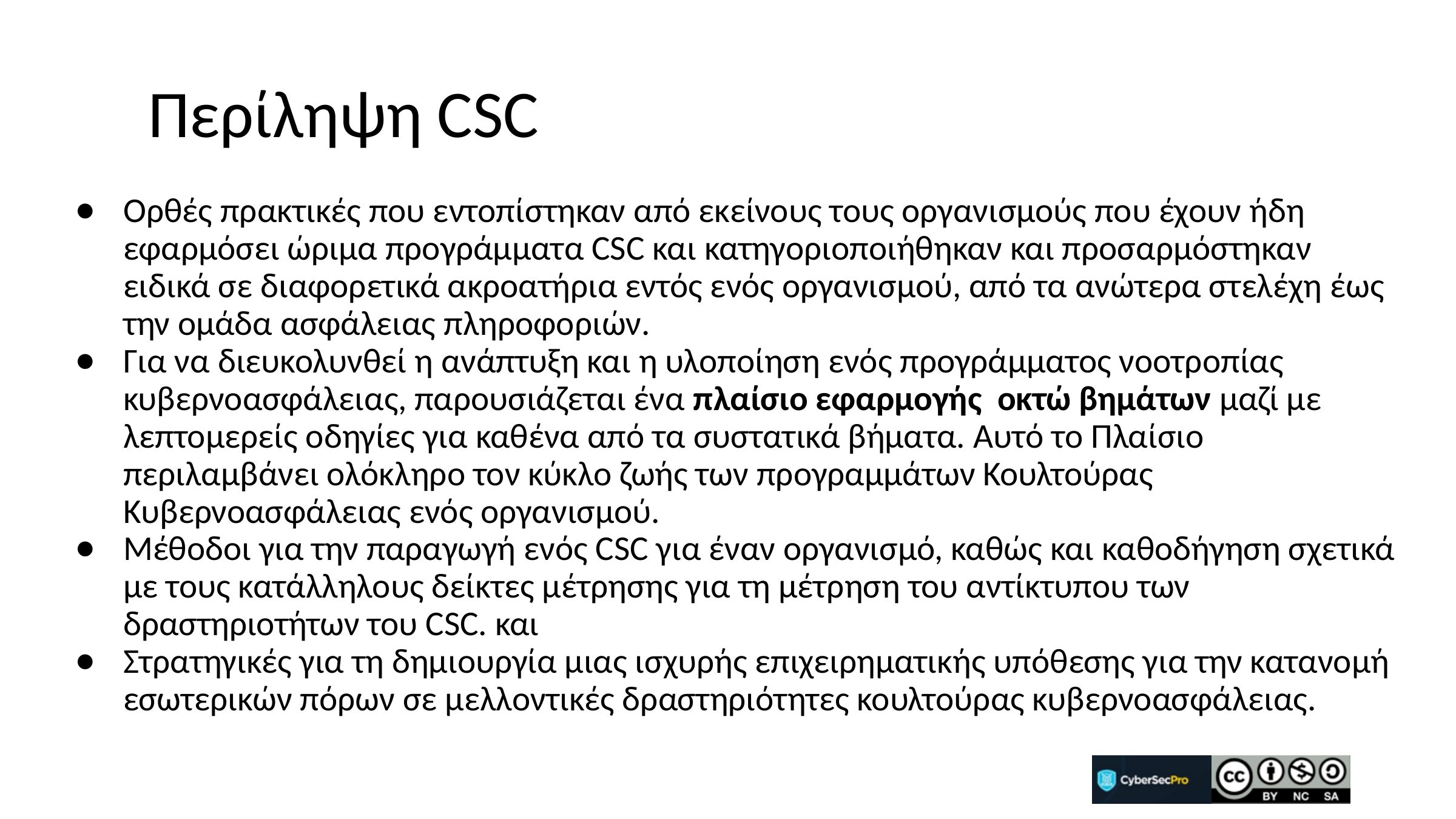

# Περίληψη CSC
Ορθές πρακτικές που εντοπίστηκαν από εκείνους τους οργανισμούς που έχουν ήδη εφαρμόσει ώριμα προγράμματα CSC και κατηγοριοποιήθηκαν και προσαρμόστηκαν ειδικά σε διαφορετικά ακροατήρια εντός ενός οργανισμού, από τα ανώτερα στελέχη έως την ομάδα ασφάλειας πληροφοριών.
Για να διευκολυνθεί η ανάπτυξη και η υλοποίηση ενός προγράμματος νοοτροπίας κυβερνοασφάλειας, παρουσιάζεται ένα πλαίσιο εφαρμογής  οκτώ βημάτων μαζί με λεπτομερείς οδηγίες για καθένα από τα συστατικά βήματα. Αυτό το Πλαίσιο περιλαμβάνει ολόκληρο τον κύκλο ζωής των προγραμμάτων Κουλτούρας Κυβερνοασφάλειας ενός οργανισμού.
Μέθοδοι για την παραγωγή ενός CSC για έναν οργανισμό, καθώς και καθοδήγηση σχετικά με τους κατάλληλους δείκτες μέτρησης για τη μέτρηση του αντίκτυπου των δραστηριοτήτων του CSC. και
Στρατηγικές για τη δημιουργία μιας ισχυρής επιχειρηματικής υπόθεσης για την κατανομή εσωτερικών πόρων σε μελλοντικές δραστηριότητες κουλτούρας κυβερνοασφάλειας.